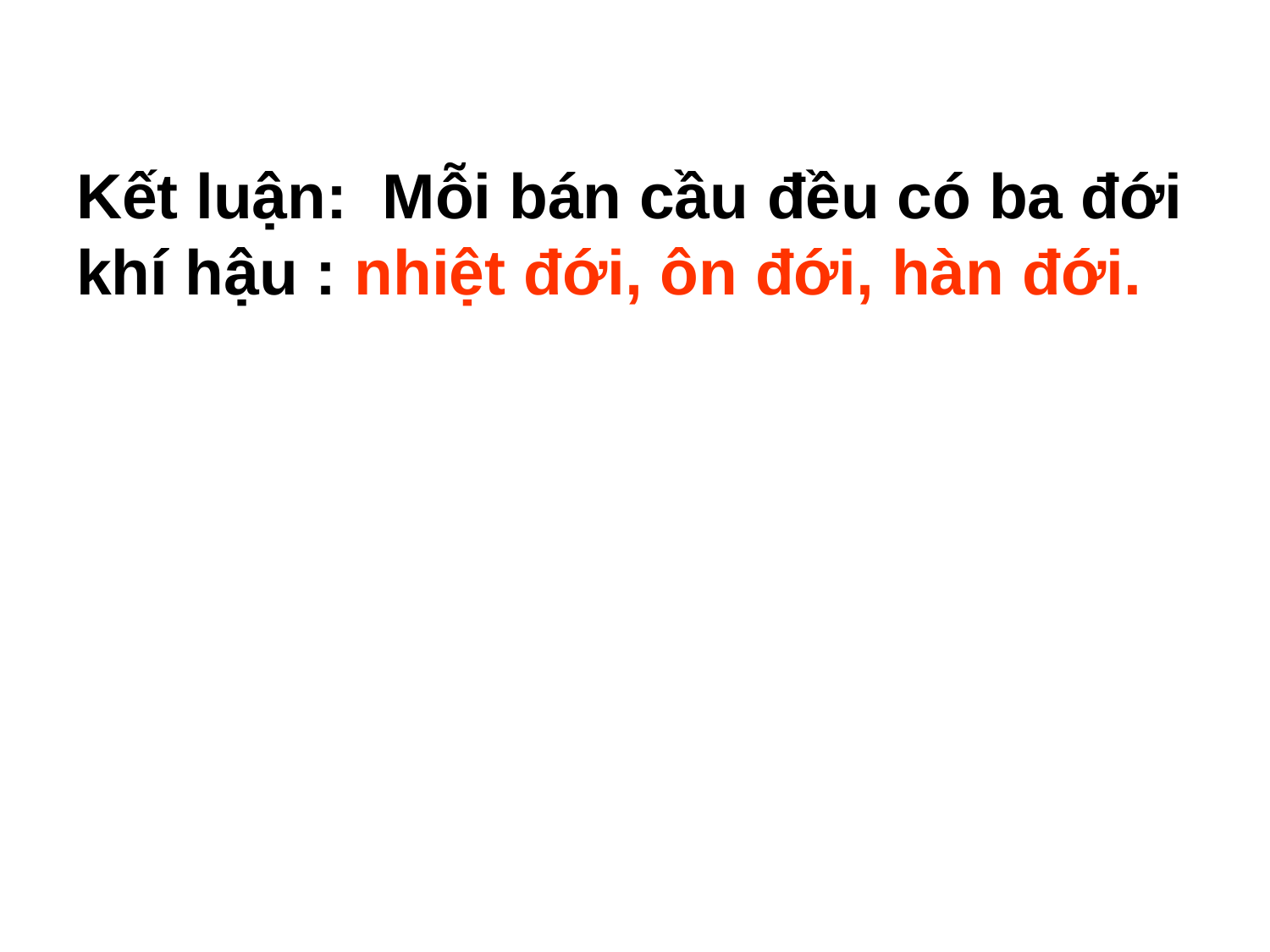

# Kết luận:  Mỗi bán cầu đều có ba đới khí hậu : nhiệt đới, ôn đới, hàn đới.